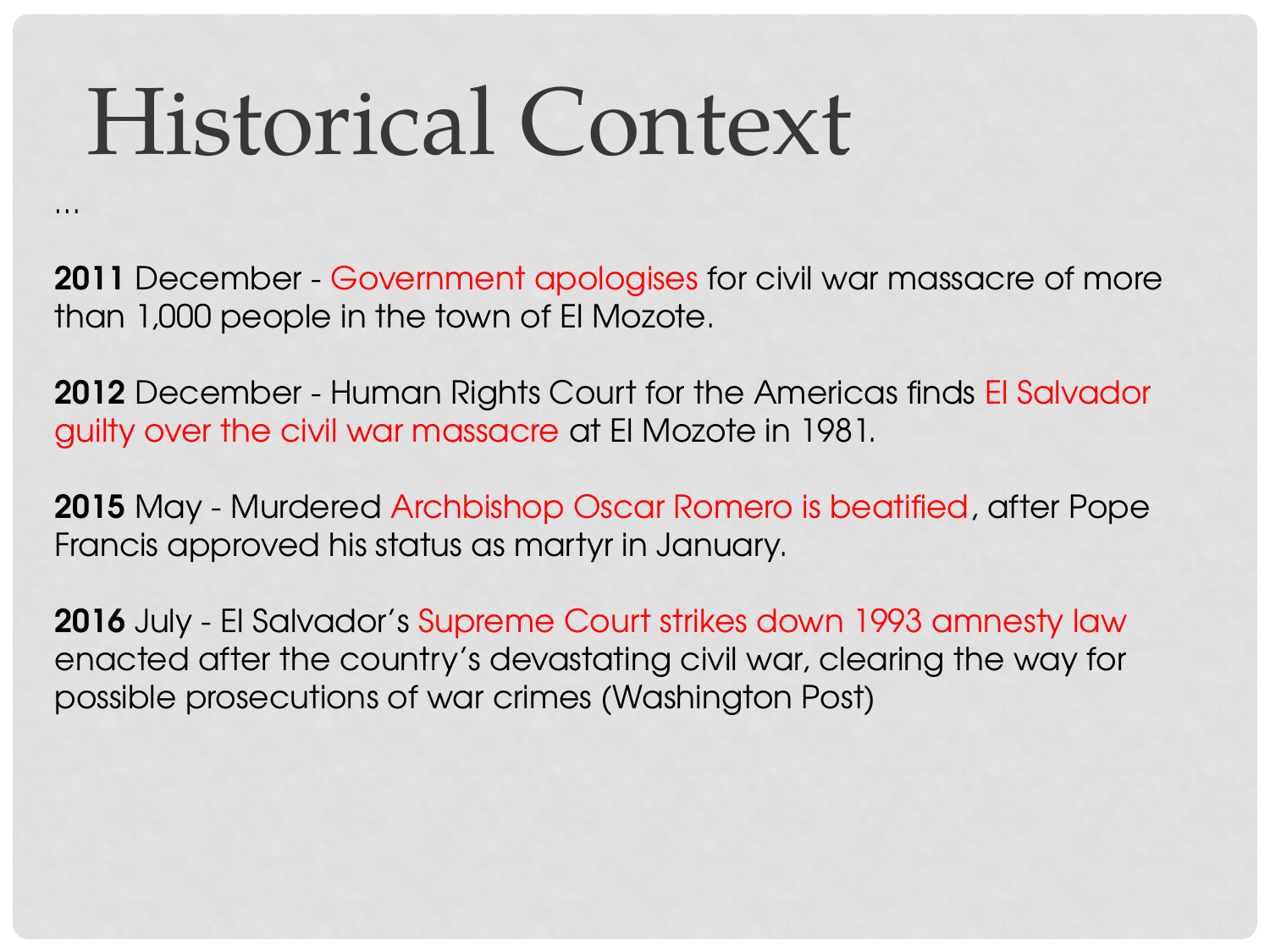

Historical Context

…

2011 December - Government apologises for civil war massacre of more than 1,000 people in the town of El Mozote.

2012 December - Human Rights Court for the Americas finds El Salvador guilty over the civil war massacre at El Mozote in 1981.

2015 May - Murdered Archbishop Oscar Romero is beatified, after Pope Francis approved his status as martyr in January.

2016 July - El Salvador’s Supreme Court strikes down 1993 amnesty law enacted after the country’s devastating civil war, clearing the way for possible prosecutions of war crimes (Washington Post)